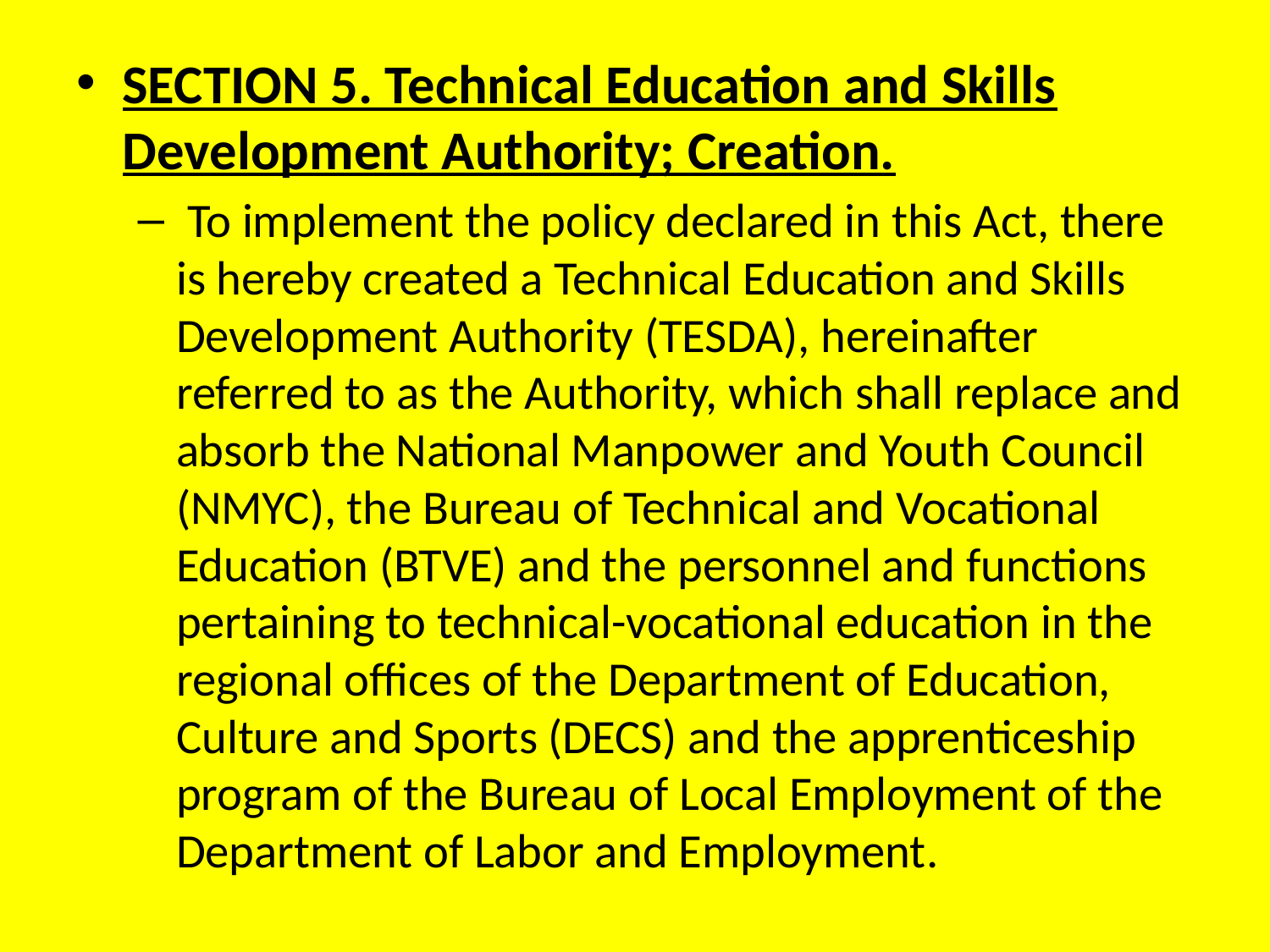

SECTION 5. Technical Education and Skills Development Authority; Creation.
 To implement the policy declared in this Act, there is hereby created a Technical Education and Skills Development Authority (TESDA), hereinafter referred to as the Authority, which shall replace and absorb the National Manpower and Youth Council (NMYC), the Bureau of Technical and Vocational Education (BTVE) and the personnel and functions pertaining to technical-vocational education in the regional offices of the Department of Education, Culture and Sports (DECS) and the apprenticeship program of the Bureau of Local Employment of the Department of Labor and Employment.